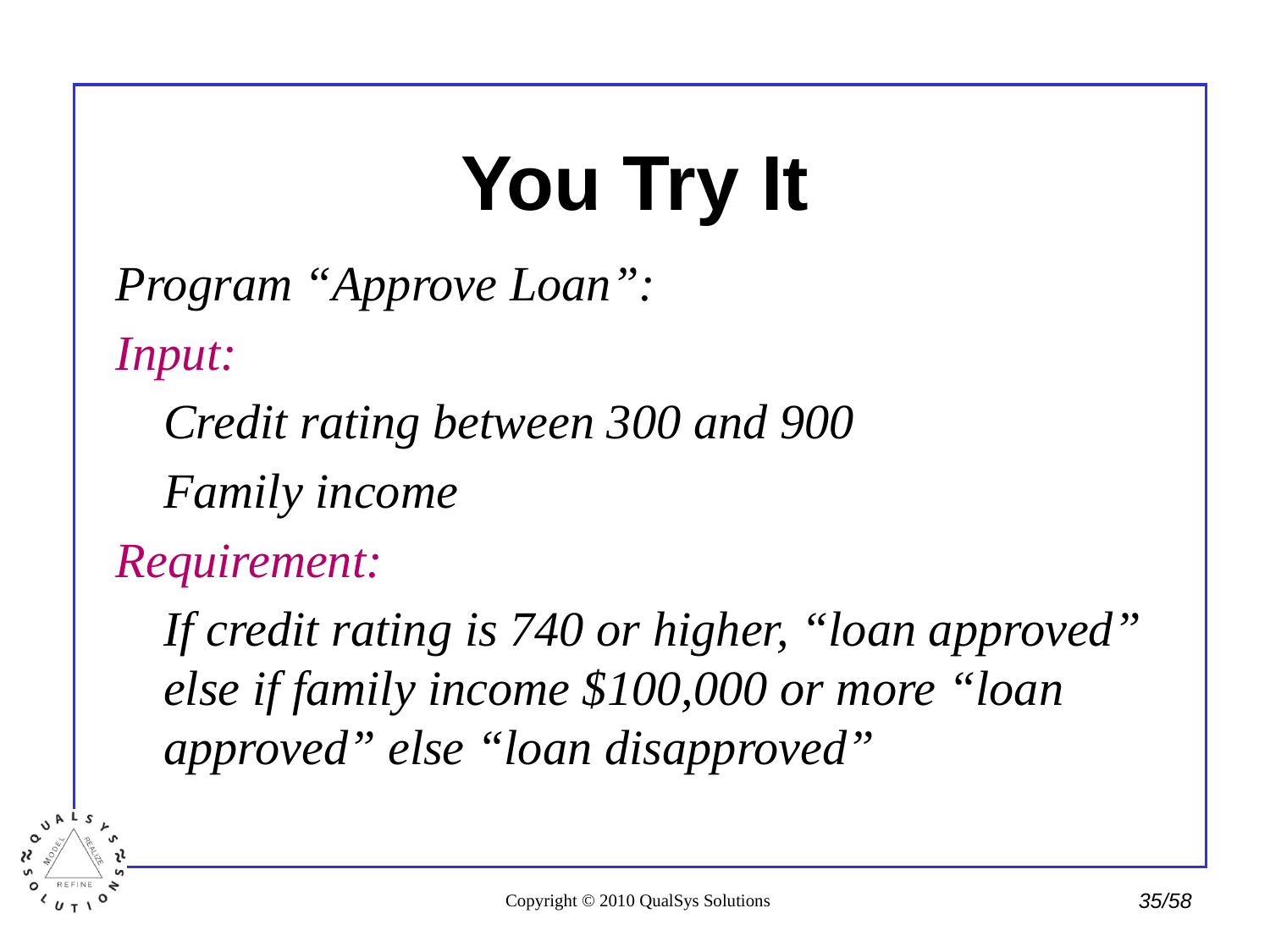

# You Try It
Program “Approve Loan”:
Input:
	Credit rating between 300 and 900
	Family income
Requirement:
	If credit rating is 740 or higher, “loan approved” else if family income $100,000 or more “loan approved” else “loan disapproved”